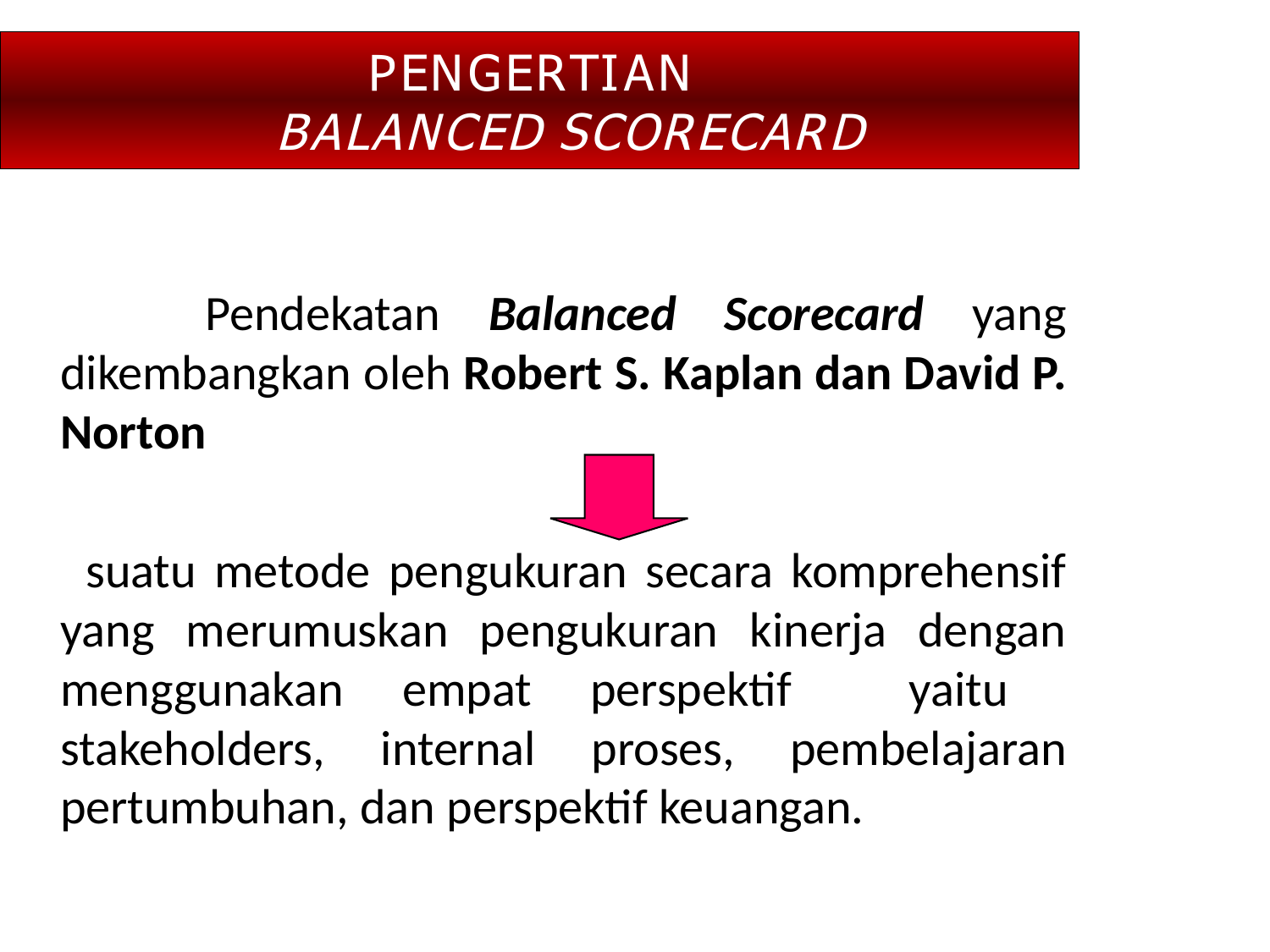

PENGERTIAN
BALANCED SCORECARD
    Pendekatan Balanced Scorecard yang dikembangkan oleh Robert S. Kaplan dan David P. Norton

    suatu metode pengukuran secara komprehensif yang merumuskan pengukuran kinerja dengan menggunakan empat perspektif  yaitu  stakeholders, internal proses, pembelajaran pertumbuhan, dan perspektif keuangan.